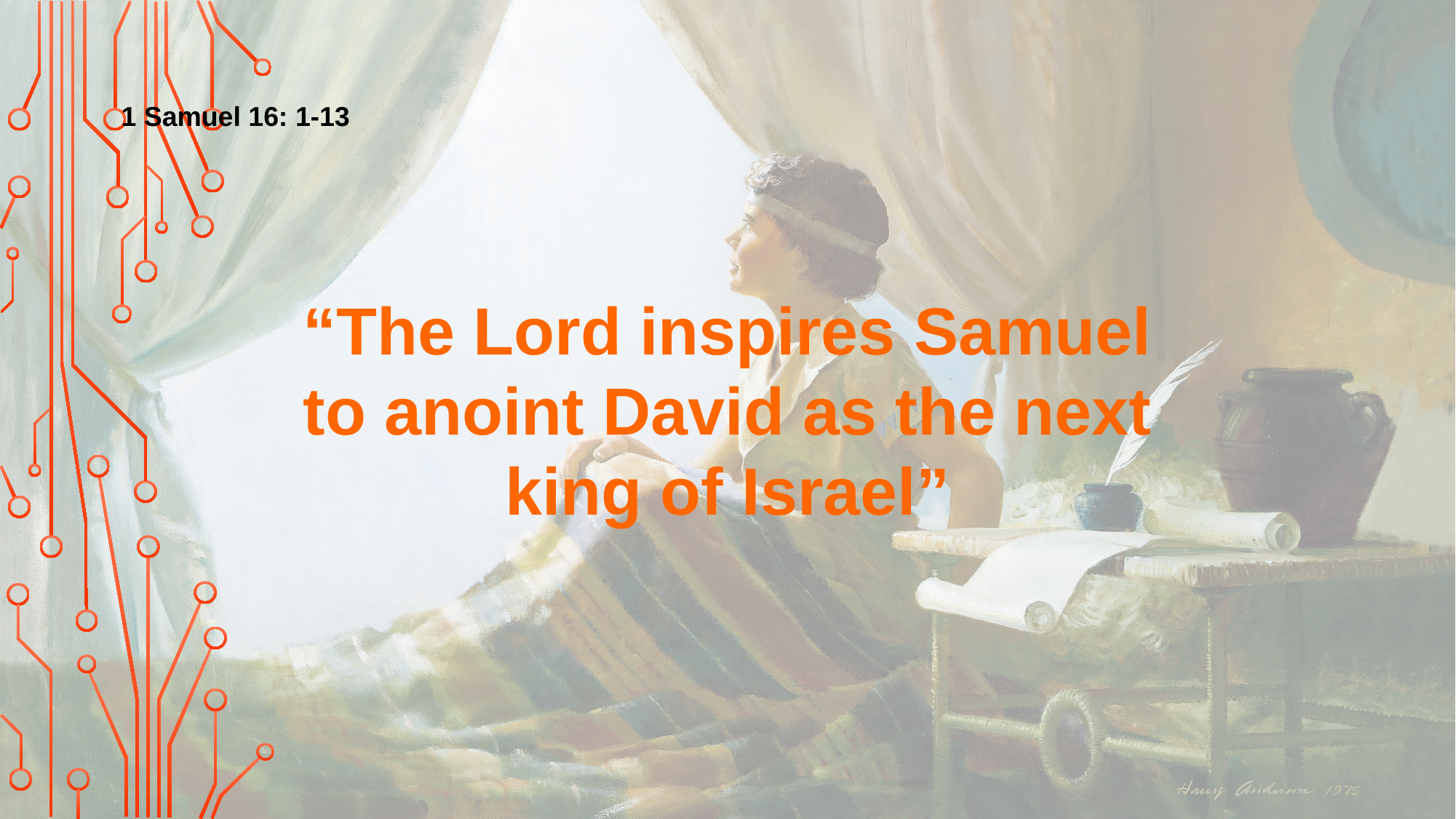

1 Samuel 16: 1-13
“The Lord inspires Samuel to anoint David as the next king of Israel”